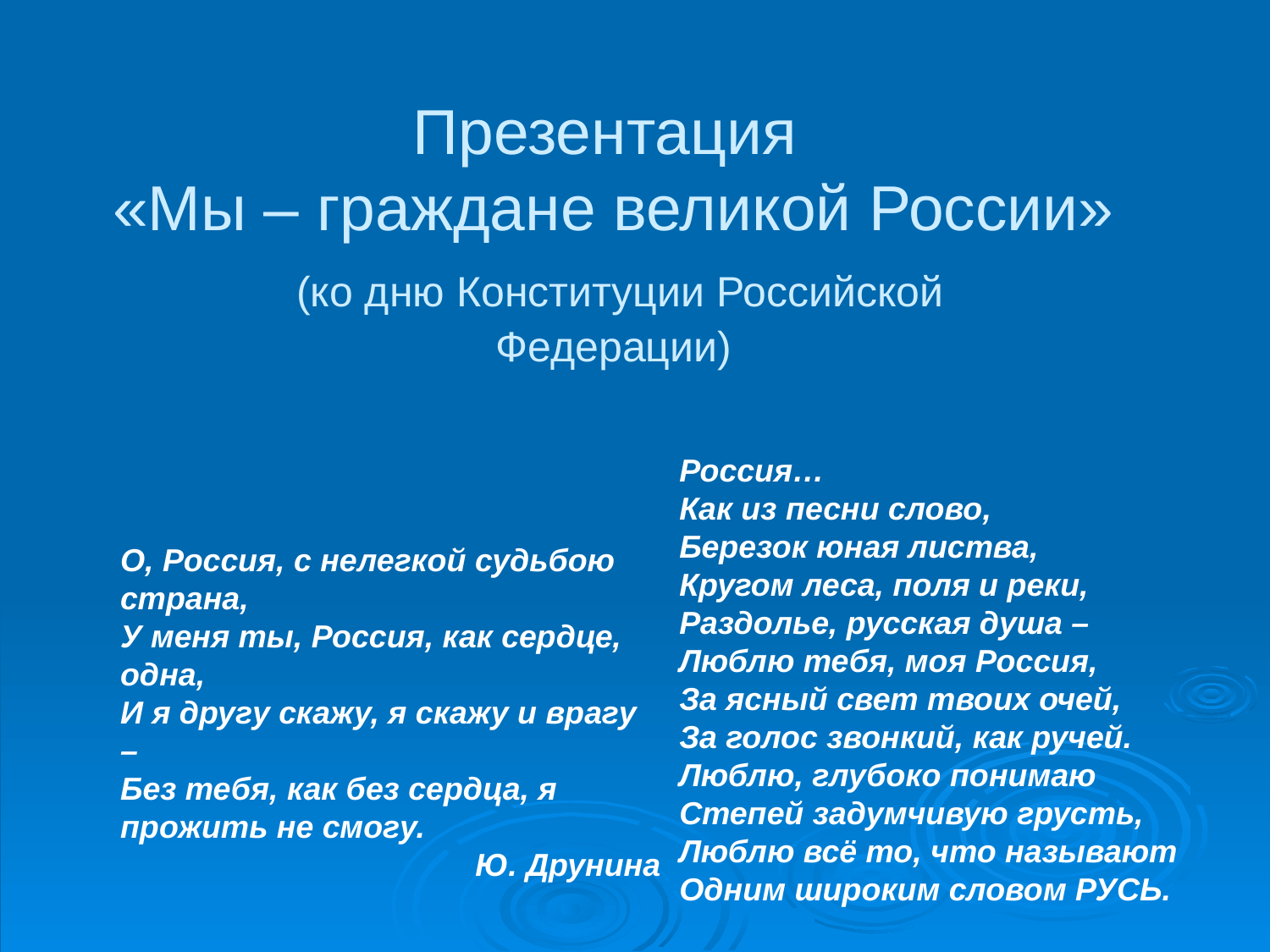

Презентация
«Мы – граждане великой России»
	(ко дню Конституции Российской 	Федерации)
Россия…
Как из песни слово,
Березок юная листва,
Кругом леса, поля и реки, Раздолье, русская душа –
Люблю тебя, моя Россия,
За ясный свет твоих очей,
За голос звонкий, как ручей.
Люблю, глубоко понимаю
Степей задумчивую грусть,
Люблю всё то, что называют
Одним широким словом РУСЬ.
О, Россия, с нелегкой судьбою страна,
У меня ты, Россия, как сердце, одна,
И я другу скажу, я скажу и врагу –
Без тебя, как без сердца, я прожить не смогу.
Ю. Друнина